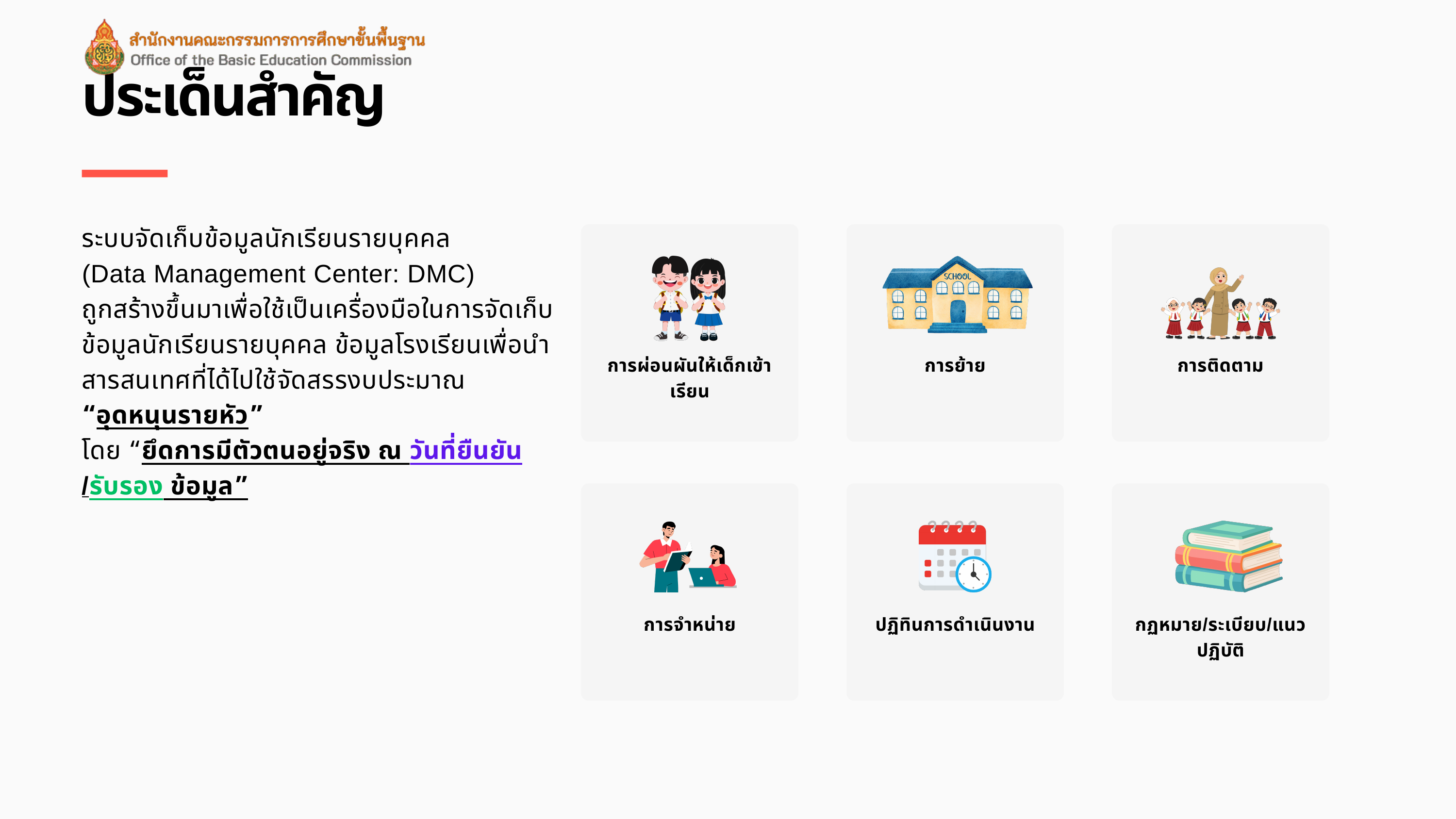

ประเด็นสำคัญ

ระบบจัดเก็บข้อมูลนักเรียนรายบุคคล
(Data Management Center: DMC)
ถูกสร้างขึ้นมาเพื่อใช้เป็นเครื่องมือในการจัดเก็บข้อมูลนักเรียนรายบุคคล ข้อมูลโรงเรียนเพื่อนำสารสนเทศที่ได้ไปใช้จัดสรรงบประมาณ “อุดหนุนรายหัว”
โดย “ยึดการมีตัวตนอยู่จริง ณ วันที่ยืนยัน
/รับรอง ข้อมูล”

การผ่อนผันให้เด็กเข้าเรียน
การย้าย
การติดตาม

การจำหน่าย
ปฏิทินการดำเนินงาน
กฏหมาย/ระเบียบ/แนวปฏิบัติ